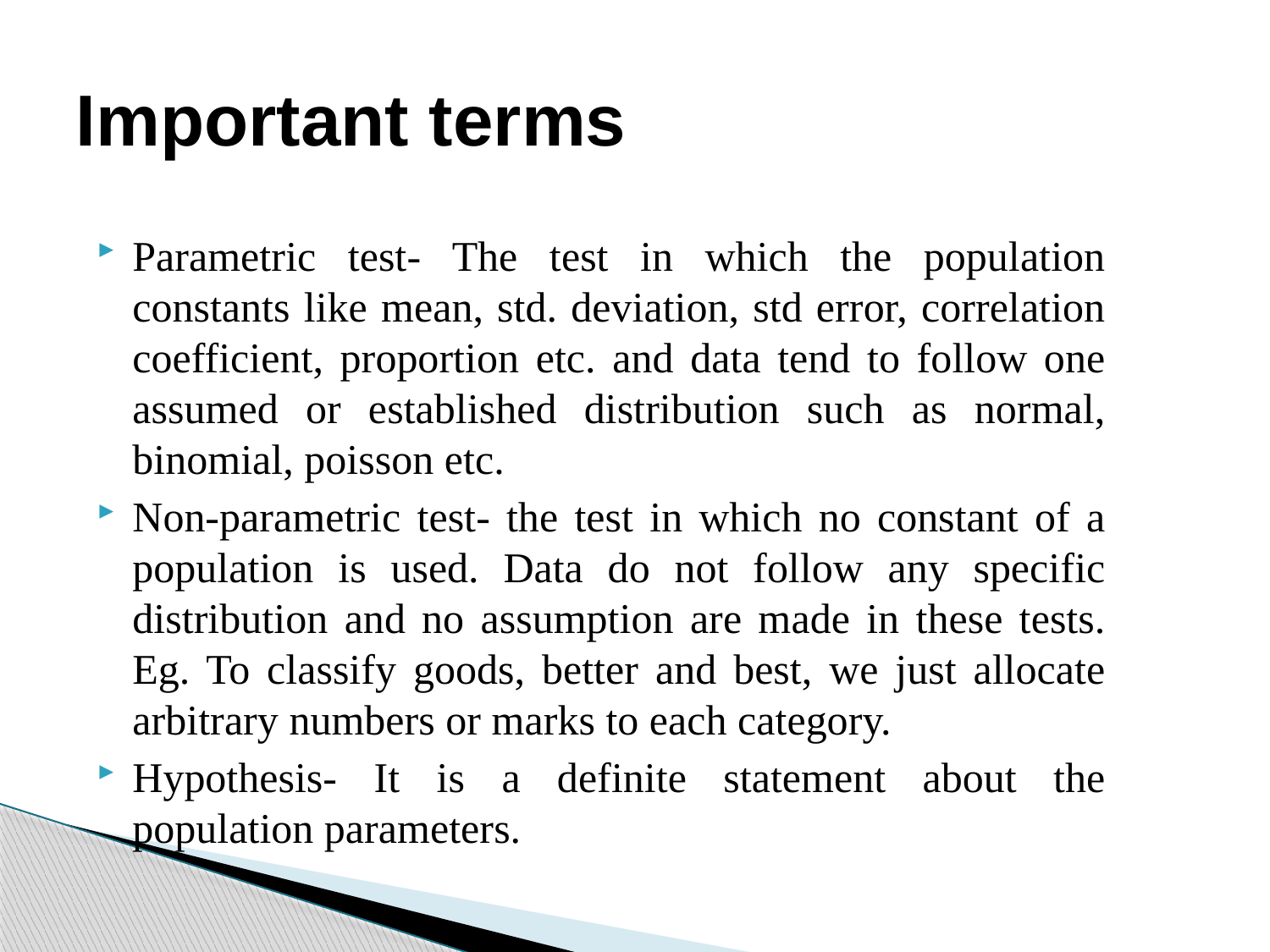

# Important terms
Parametric test- The test in which the population constants like mean, std. deviation, std error, correlation coefficient, proportion etc. and data tend to follow one assumed or established distribution such as normal, binomial, poisson etc.
Non-parametric test- the test in which no constant of a population is used. Data do not follow any specific distribution and no assumption are made in these tests. Eg. To classify goods, better and best, we just allocate arbitrary numbers or marks to each category.
Hypothesis- It is a definite statement about the population parameters.